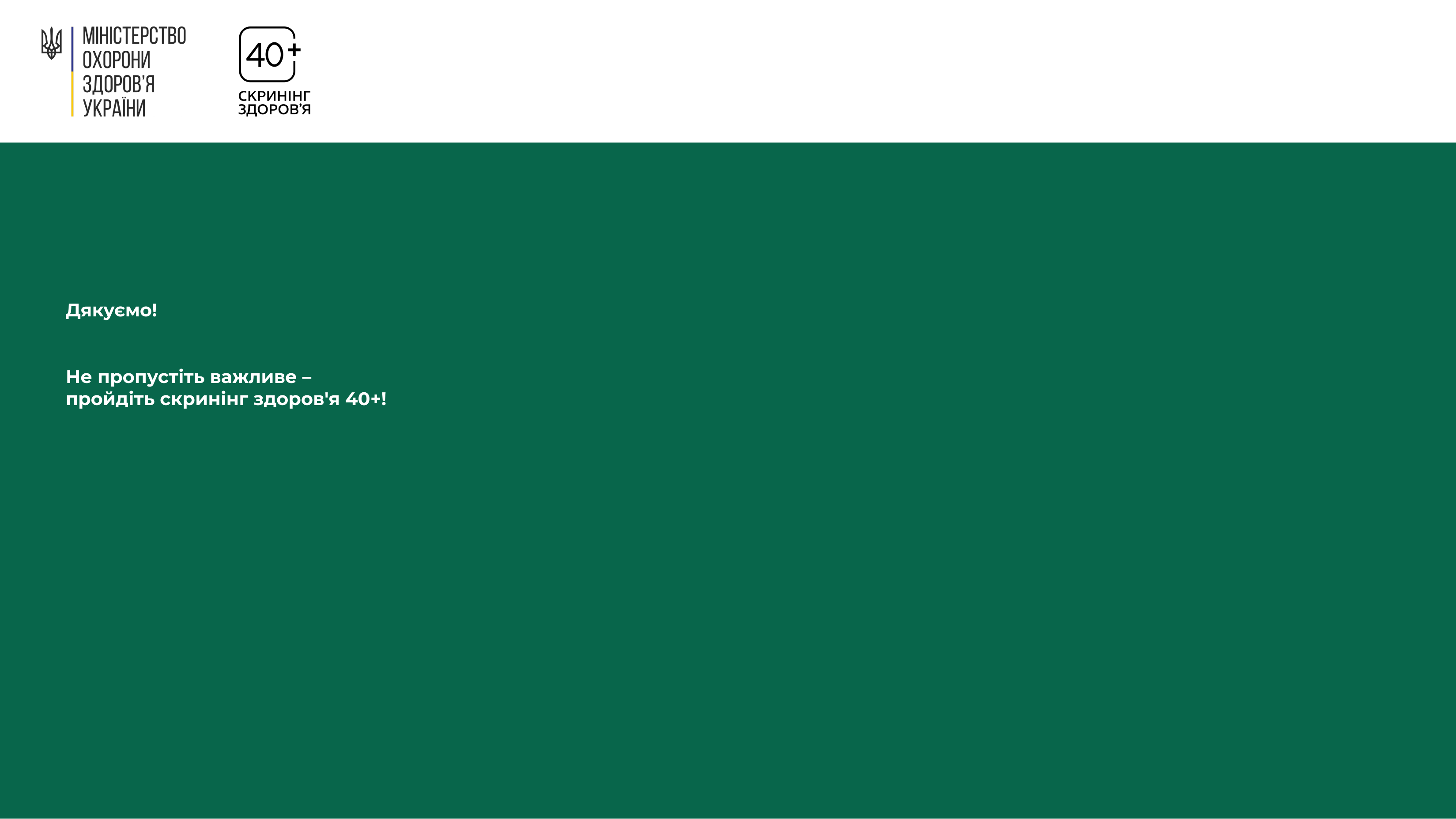

# Дякуємо! Не пропустіть важливе – пройдіть скринінг здоров'я 40+!